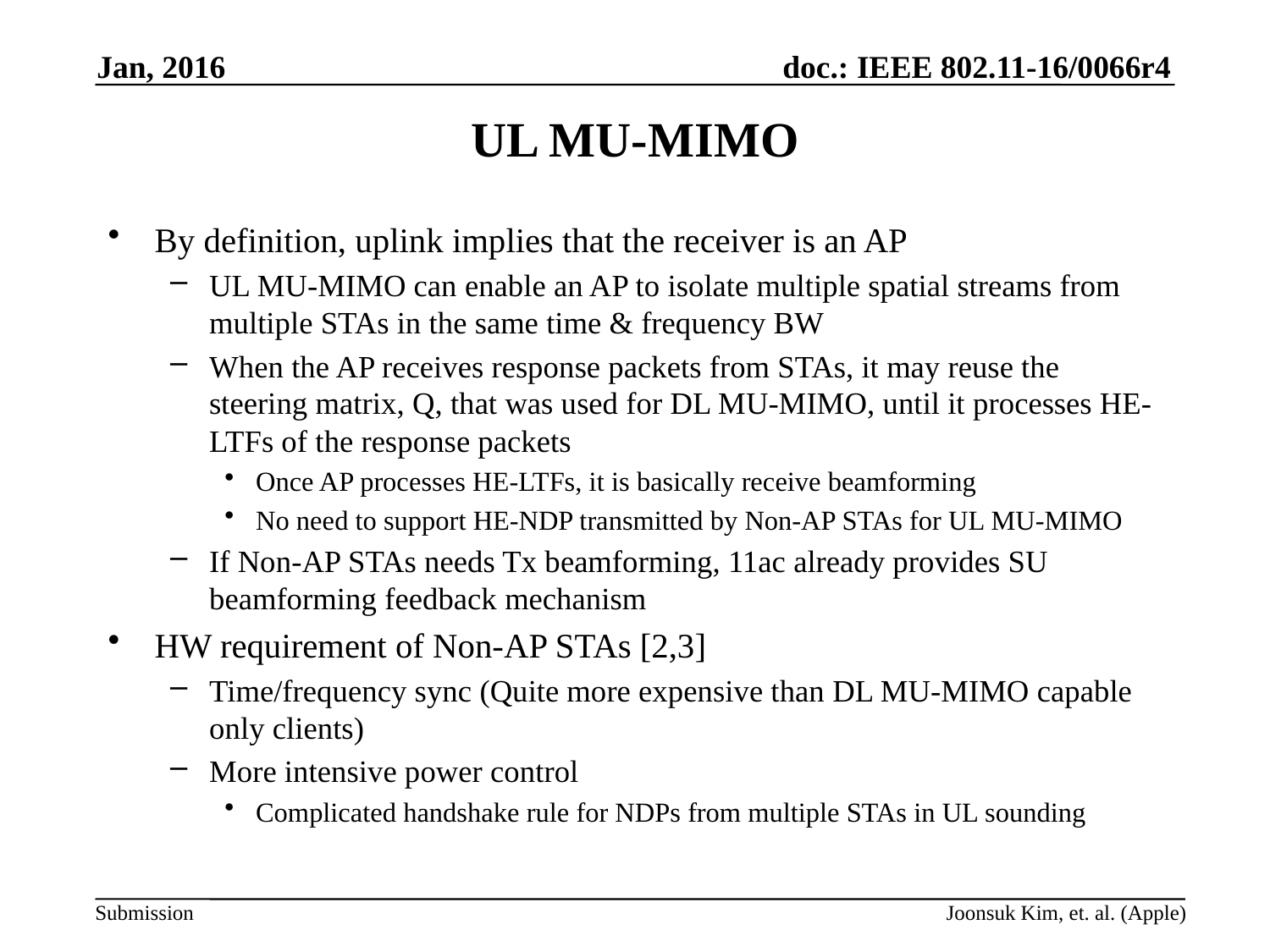

Jan, 2016
# UL MU-MIMO
By definition, uplink implies that the receiver is an AP
UL MU-MIMO can enable an AP to isolate multiple spatial streams from multiple STAs in the same time & frequency BW
When the AP receives response packets from STAs, it may reuse the steering matrix, Q, that was used for DL MU-MIMO, until it processes HE-LTFs of the response packets
Once AP processes HE-LTFs, it is basically receive beamforming
No need to support HE-NDP transmitted by Non-AP STAs for UL MU-MIMO
If Non-AP STAs needs Tx beamforming, 11ac already provides SU beamforming feedback mechanism
HW requirement of Non-AP STAs [2,3]
Time/frequency sync (Quite more expensive than DL MU-MIMO capable only clients)
More intensive power control
Complicated handshake rule for NDPs from multiple STAs in UL sounding
Joonsuk Kim, et. al. (Apple)